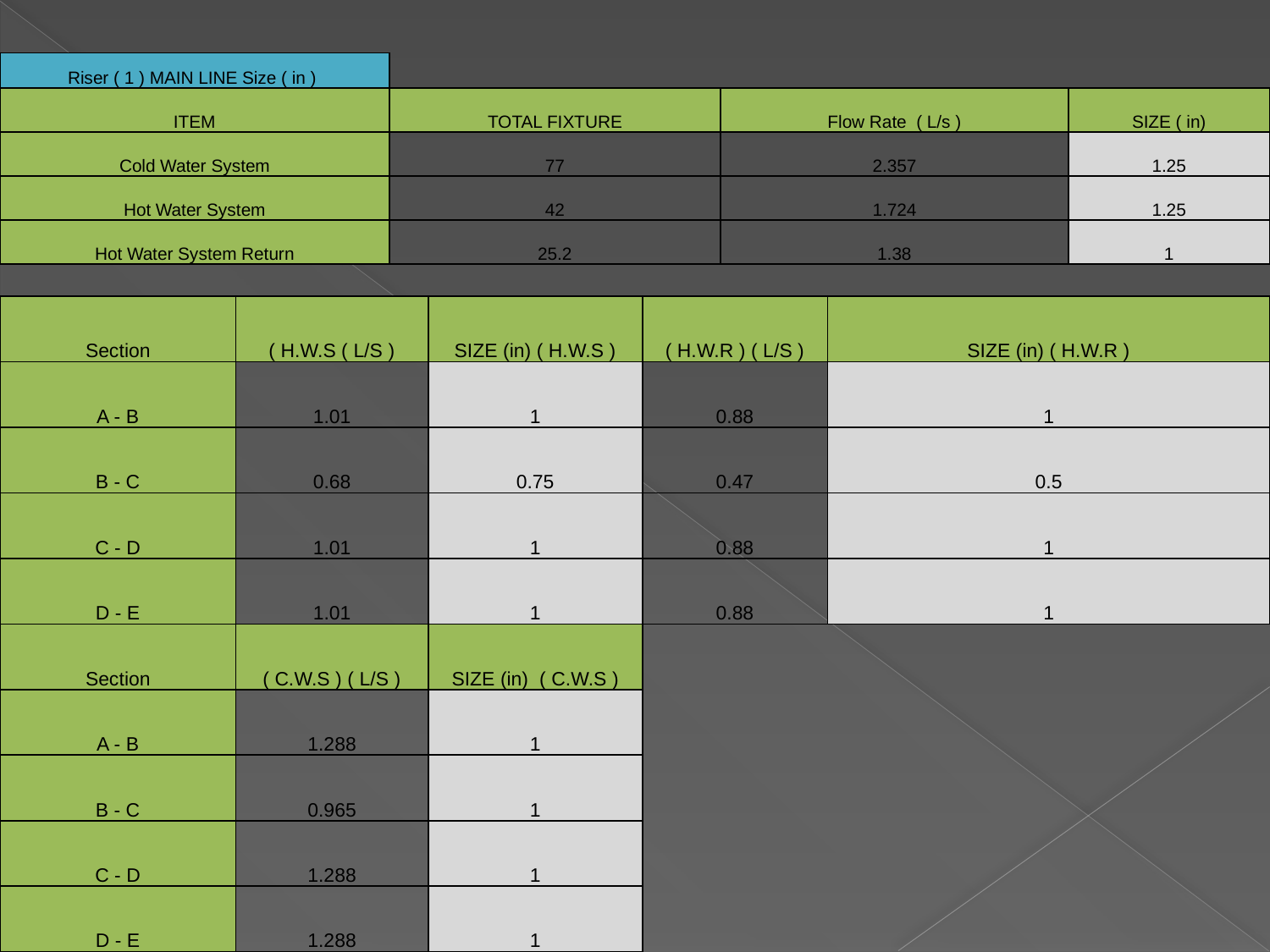

| Riser ( 1 ) MAIN LINE Size ( in ) |  |  |  |
| --- | --- | --- | --- |
| ITEM | TOTAL FIXTURE | Flow Rate ( L/s ) | SIZE ( in) |
| Cold Water System | 77 | 2.357 | 1.25 |
| Hot Water System | 42 | 1.724 | 1.25 |
| Hot Water System Return | 25.2 | 1.38 | 1 |
| Section | ( H.W.S ( L/S ) | SIZE (in) ( H.W.S ) | ( H.W.R ) ( L/S ) | SIZE (in) ( H.W.R ) |
| --- | --- | --- | --- | --- |
| A - B | 1.01 | 1 | 0.88 | 1 |
| B - C | 0.68 | 0.75 | 0.47 | 0.5 |
| C - D | 1.01 | 1 | 0.88 | 1 |
| D - E | 1.01 | 1 | 0.88 | 1 |
| Section | ( C.W.S ) ( L/S ) | SIZE (in) ( C.W.S ) |  |  |
| A - B | 1.288 | 1 |  |  |
| B - C | 0.965 | 1 |  |  |
| C - D | 1.288 | 1 |  |  |
| D - E | 1.288 | 1 |  |  |